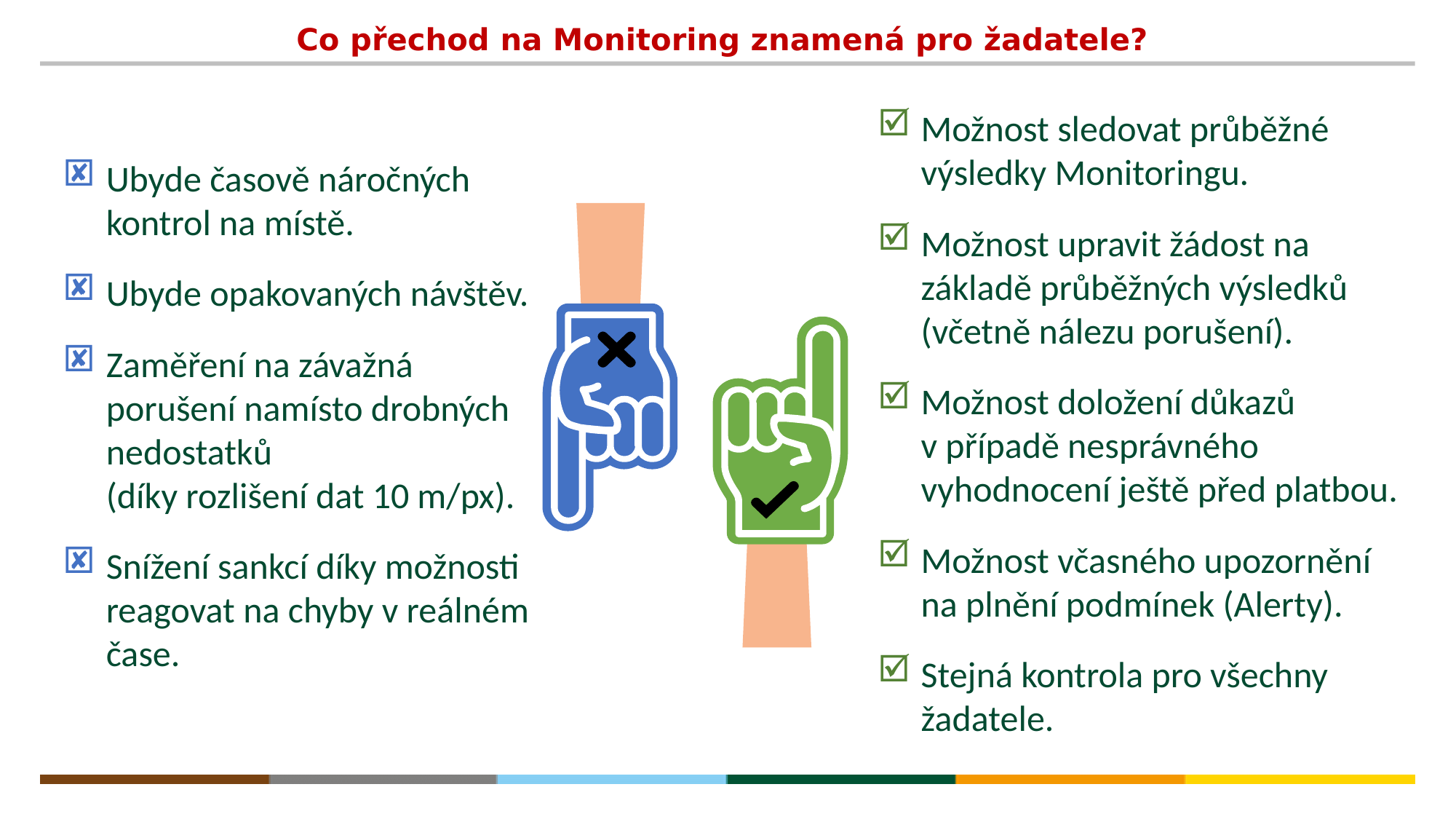

# Co přechod na Monitoring znamená pro žadatele?
Možnost sledovat průběžné výsledky Monitoringu.
Možnost upravit žádost na základě průběžných výsledků (včetně nálezu porušení).
Možnost doložení důkazů
v případě nesprávného vyhodnocení ještě před platbou.
Možnost včasného upozornění na plnění podmínek (Alerty).
Stejná kontrola pro všechny žadatele.

Ubyde časově náročných kontrol na místě.
Ubyde opakovaných návštěv.
Zaměření na závažná porušení namísto drobných nedostatků
(díky rozlišení dat 10 m/px).
Snížení sankcí díky možnosti reagovat na chyby v reálném čase.